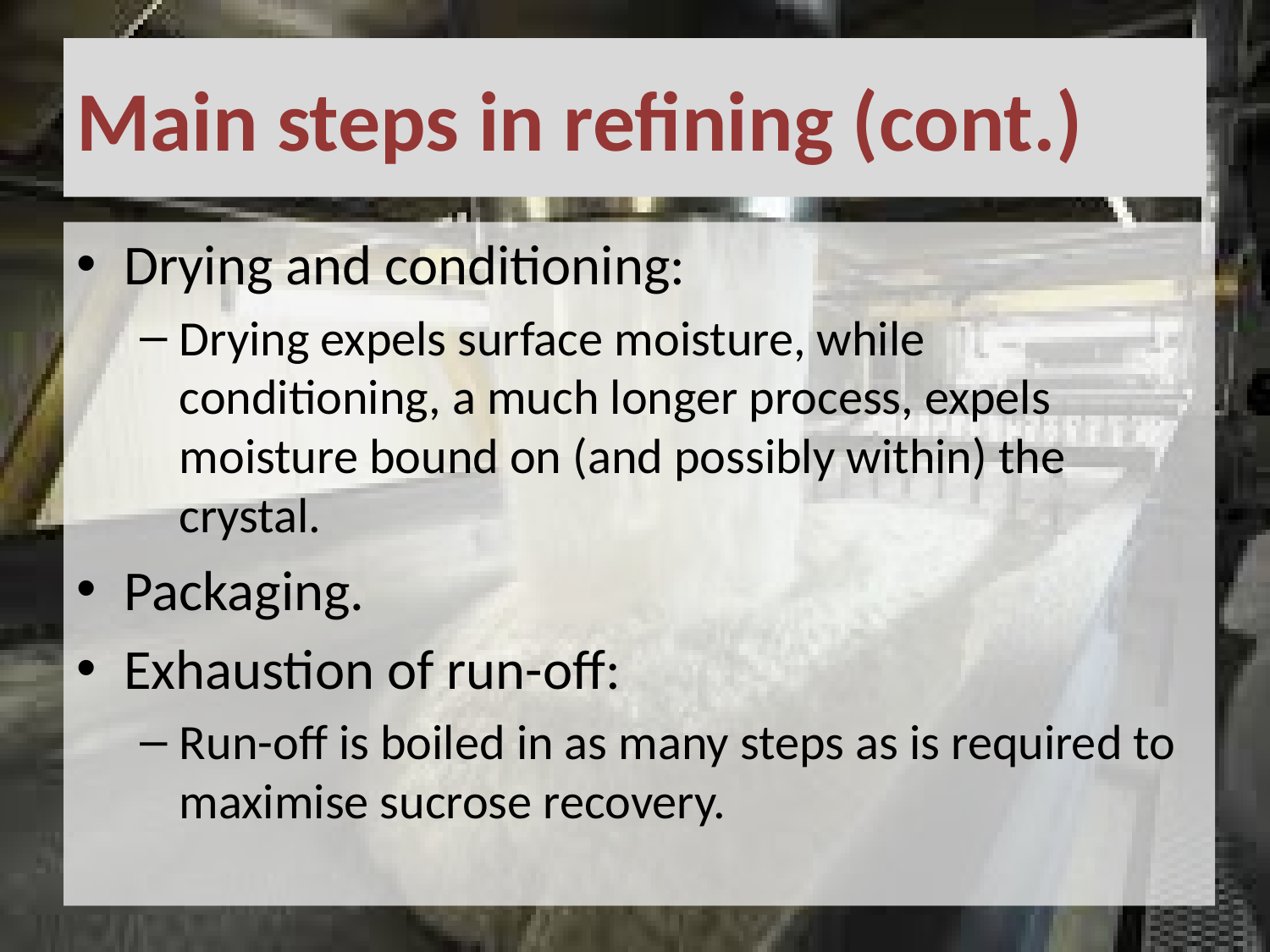

# Main steps in refining (cont.)

Drying and conditioning:
Drying expels surface moisture, while conditioning, a much longer process, expels moisture bound on (and possibly within) the crystal.
Packaging.
Exhaustion of run-off:
Run-off is boiled in as many steps as is required to maximise sucrose recovery.